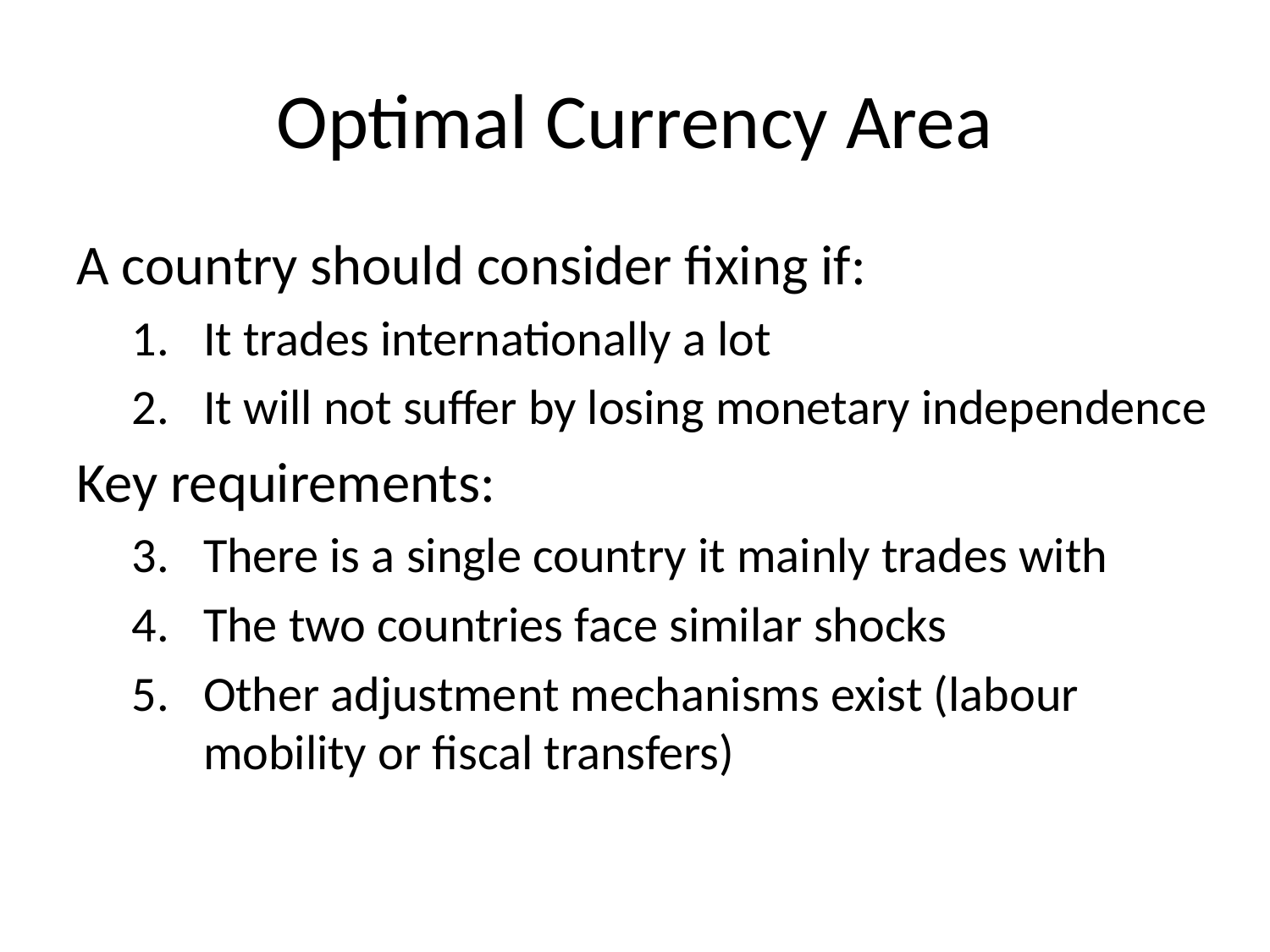

# Optimal Currency Area
A country should consider fixing if:
It trades internationally a lot
It will not suffer by losing monetary independence
Key requirements:
There is a single country it mainly trades with
The two countries face similar shocks
Other adjustment mechanisms exist (labour mobility or fiscal transfers)